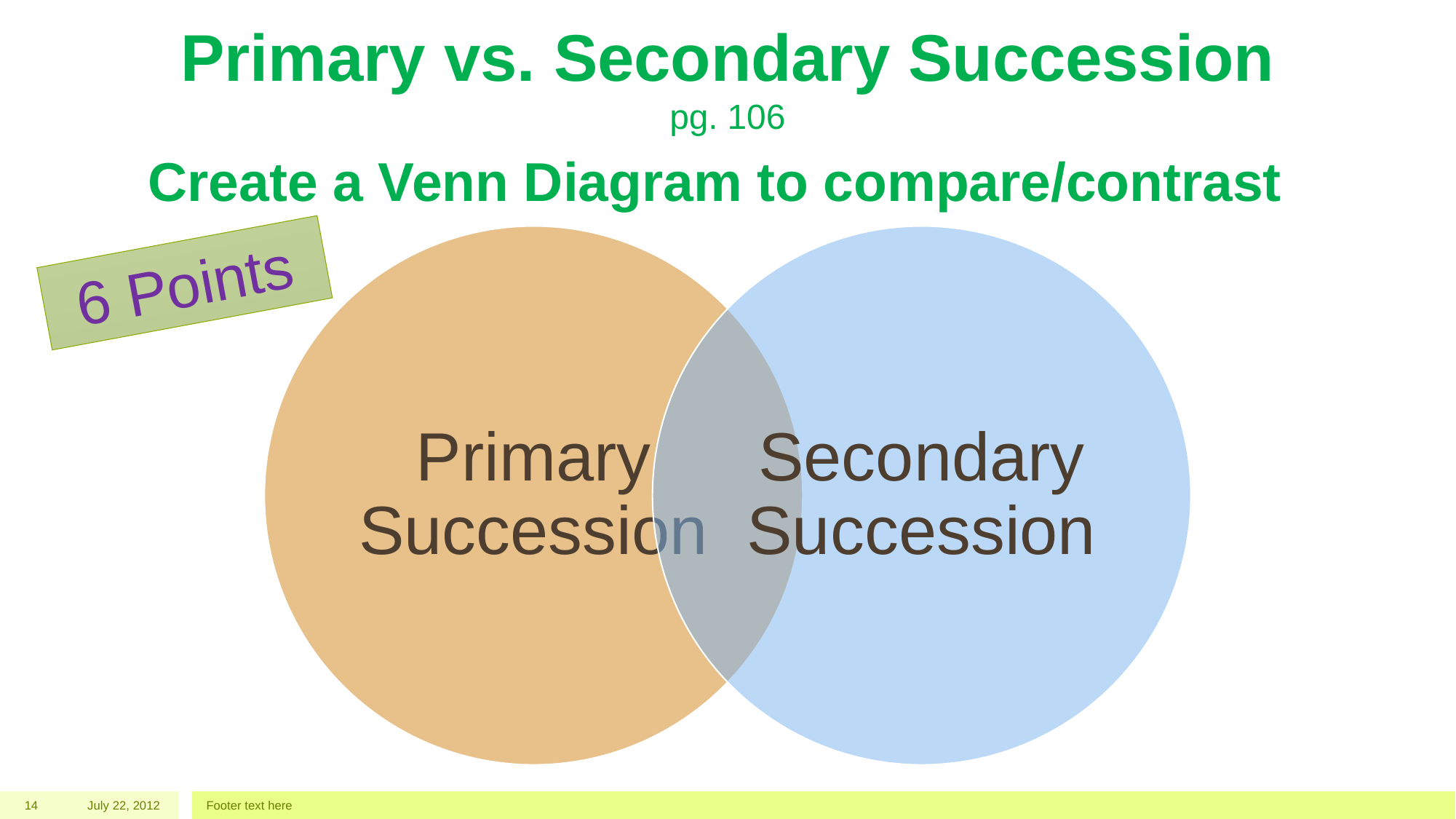

# Primary vs. Secondary Succession pg. 106
Create a Venn Diagram to compare/contrast
Primary Succession
Secondary Succession
6 Points
14
July 22, 2012
Footer text here